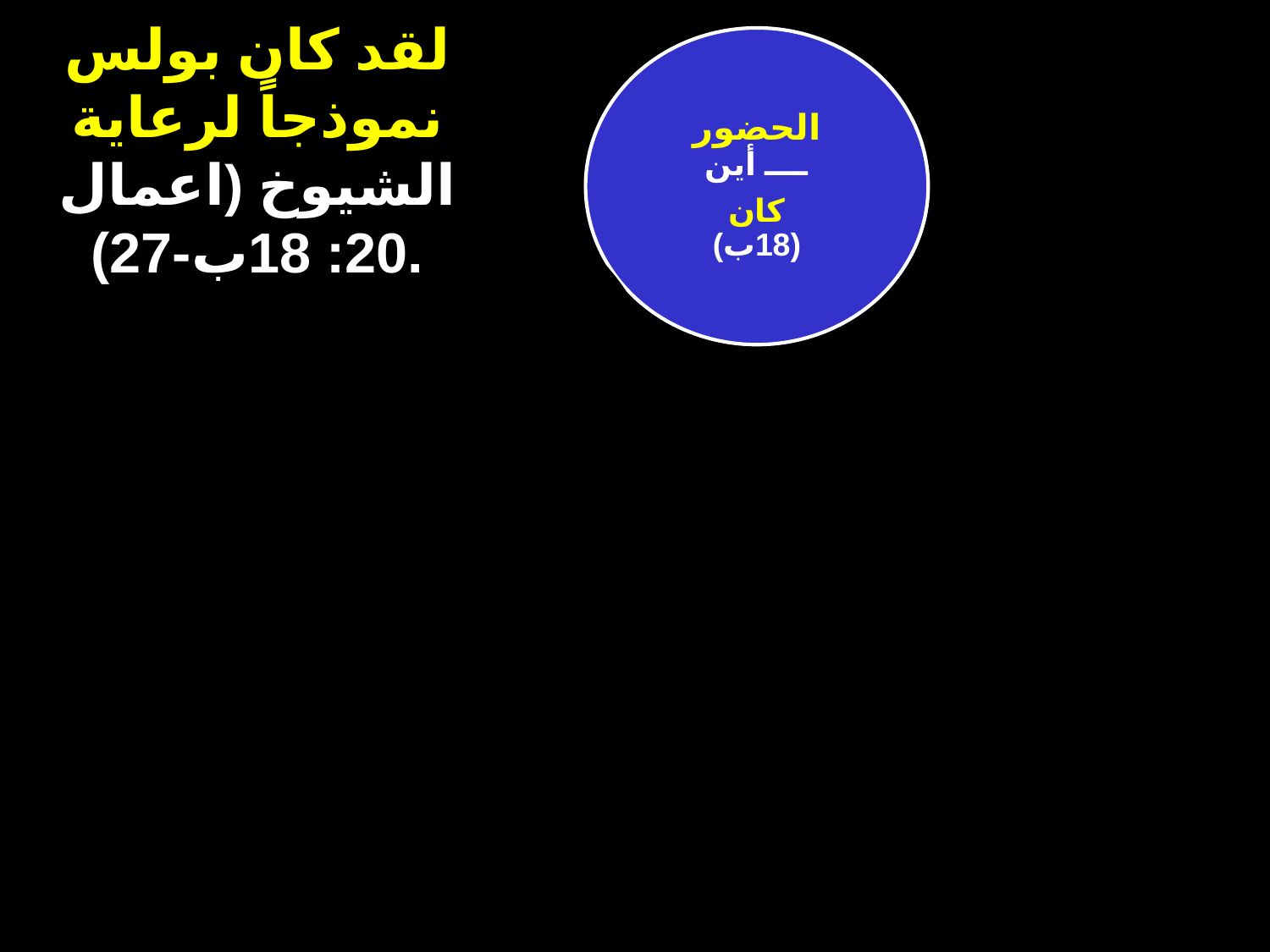

# لقد كان بولس نموذجاً لرعاية الشيوخ (اعمال 20: 18ب-27).
الحضور
ــــ أين
كان
(18ب)

الحماس
 ماذا—
شعر
(19)

المناداة
 ماذا—
وعظ
(20-21)

الإضطهاد
  أين—
سيذهب
(22-23)

الأولويات
 ما—
يقدره
(24-27)